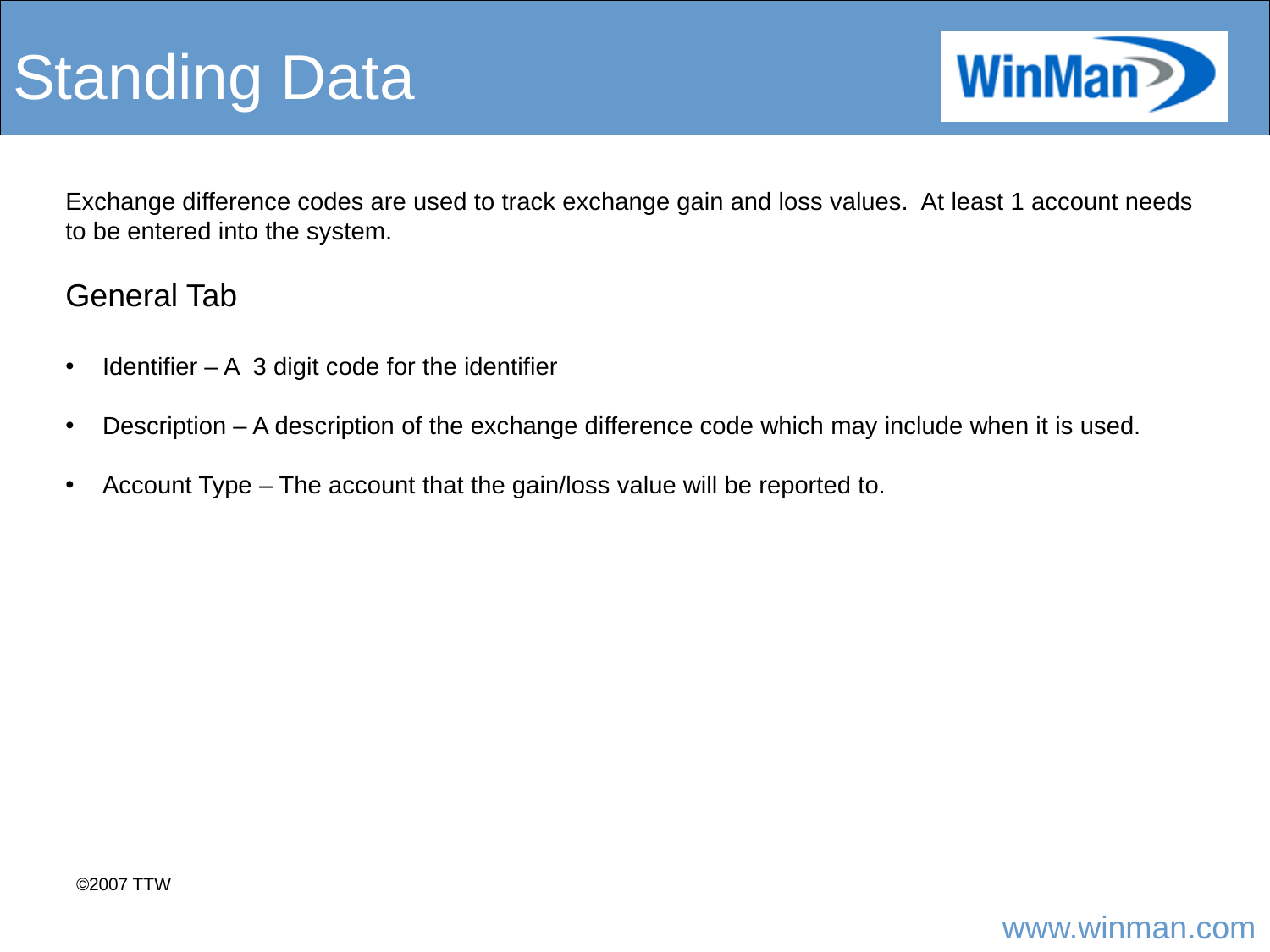

# Standing Data
Exchange difference codes are used to track exchange gain and loss values.  At least 1 account needs to be entered into the system.

General Tab

 Identifier – A  3 digit code for the identifier

 Description – A description of the exchange difference code which may include when it is used.

 Account Type – The account that the gain/loss value will be reported to.
©2007 TTW